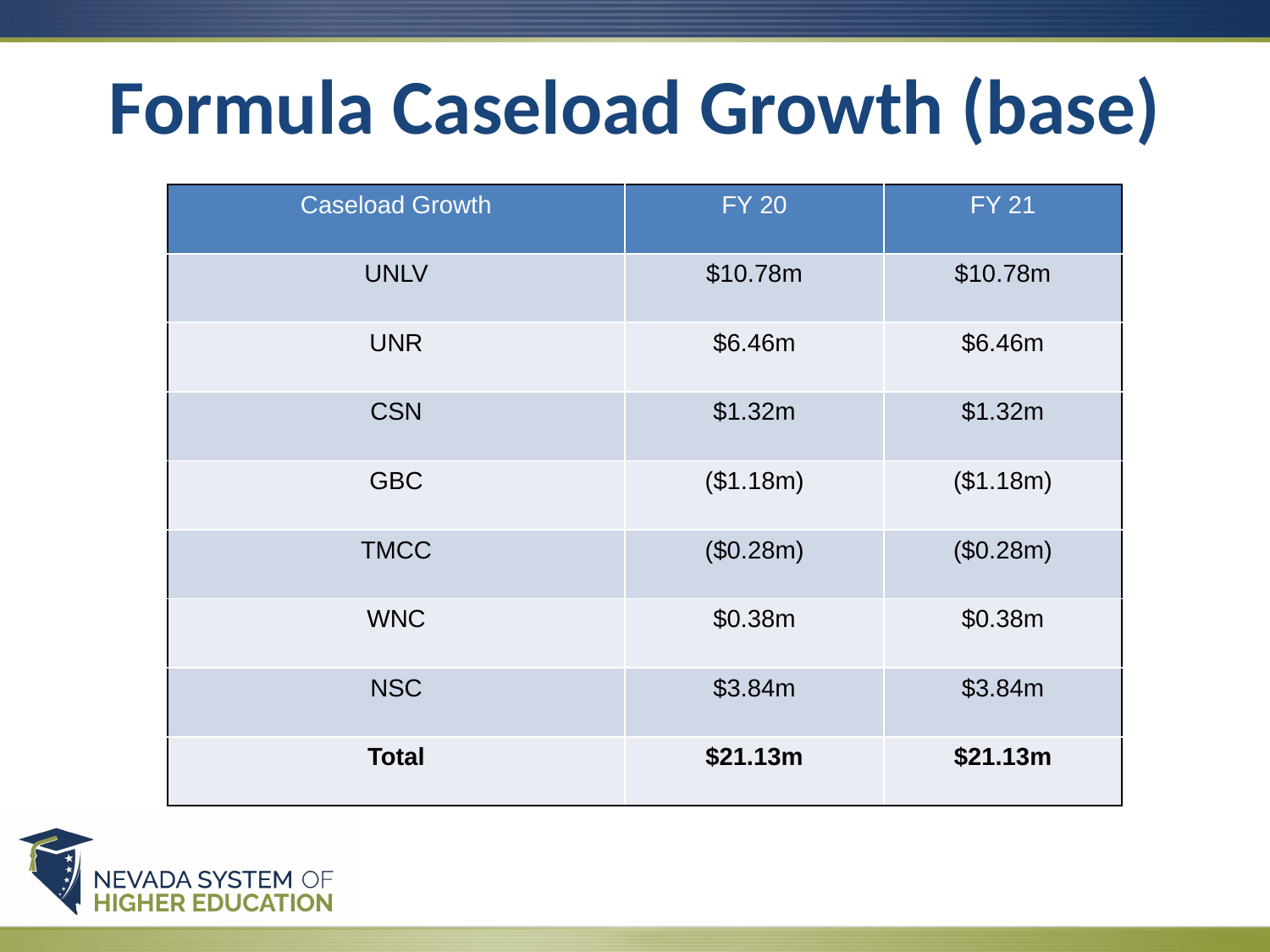

# Formula Caseload Growth (base)
| Caseload Growth | FY 20 | FY 21 |
| --- | --- | --- |
| UNLV | $10.78m | $10.78m |
| UNR | $6.46m | $6.46m |
| CSN | $1.32m | $1.32m |
| GBC | ($1.18m) | ($1.18m) |
| TMCC | ($0.28m) | ($0.28m) |
| WNC | $0.38m | $0.38m |
| NSC | $3.84m | $3.84m |
| Total | $21.13m | $21.13m |